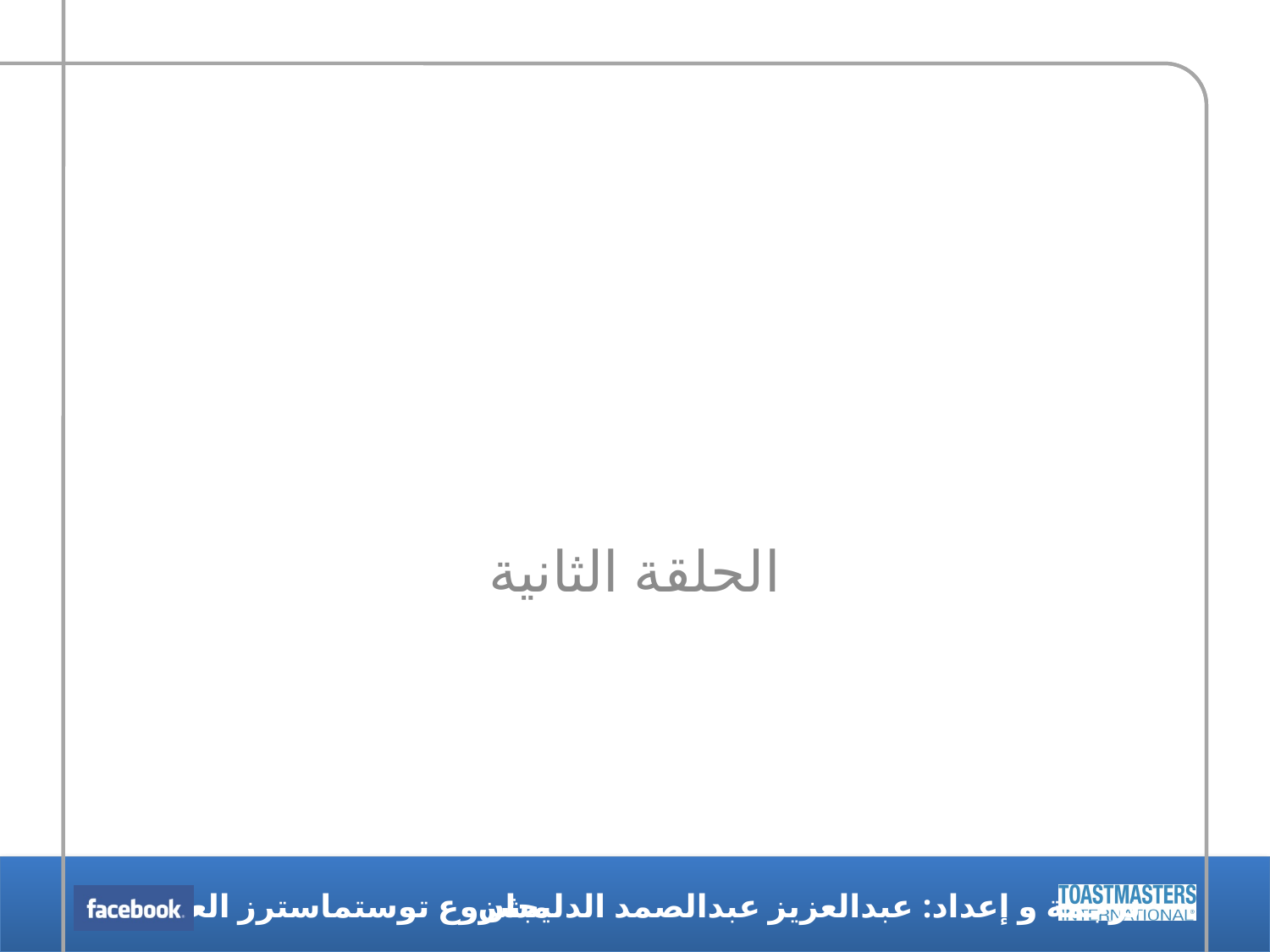

# مقدمة في الخطابة والإلقاء
الحلقة الثانية